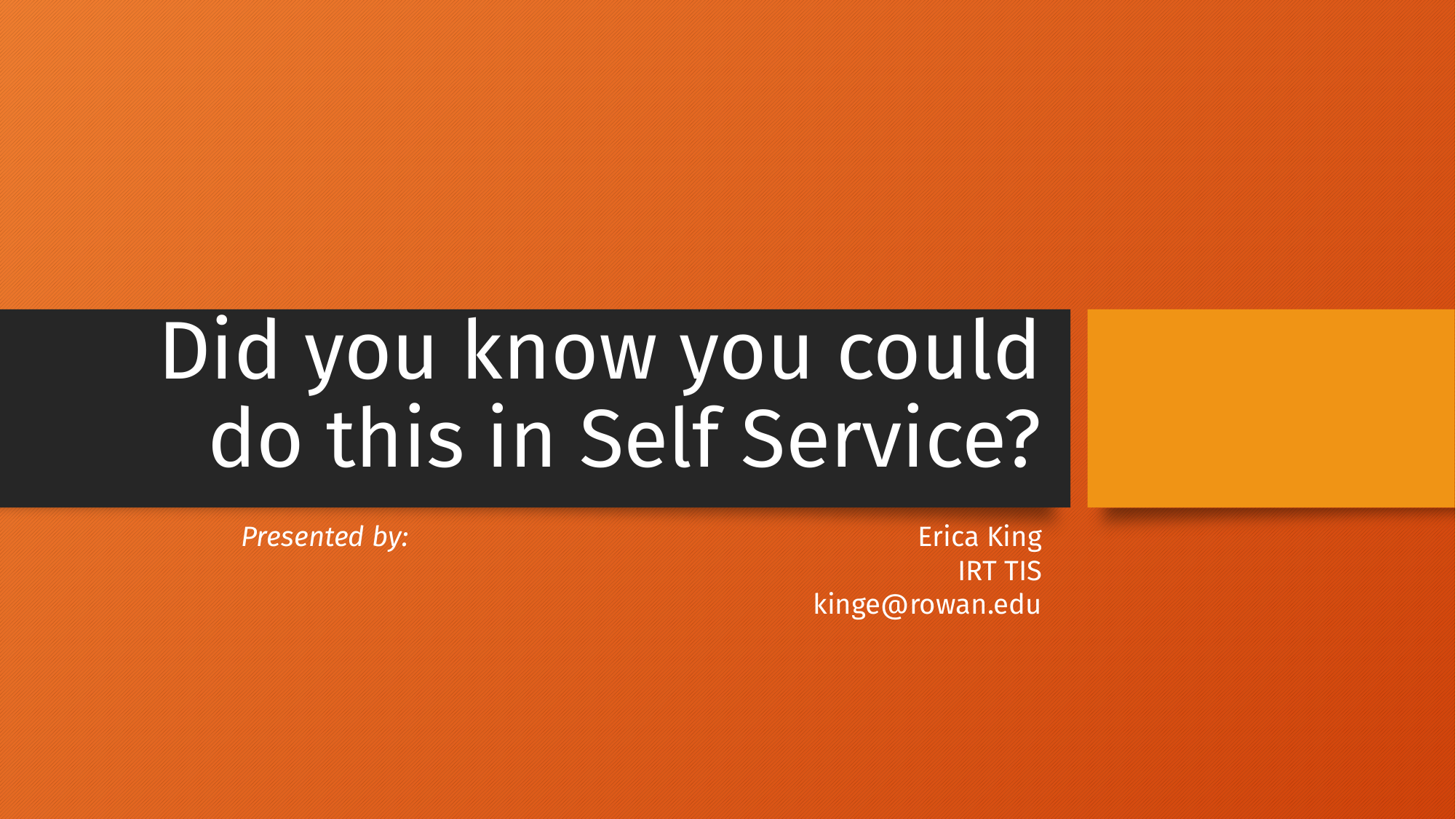

# Did you know you could do this in Self Service?
Presented by:

Erica King
IRT TIS
kinge@rowan.edu